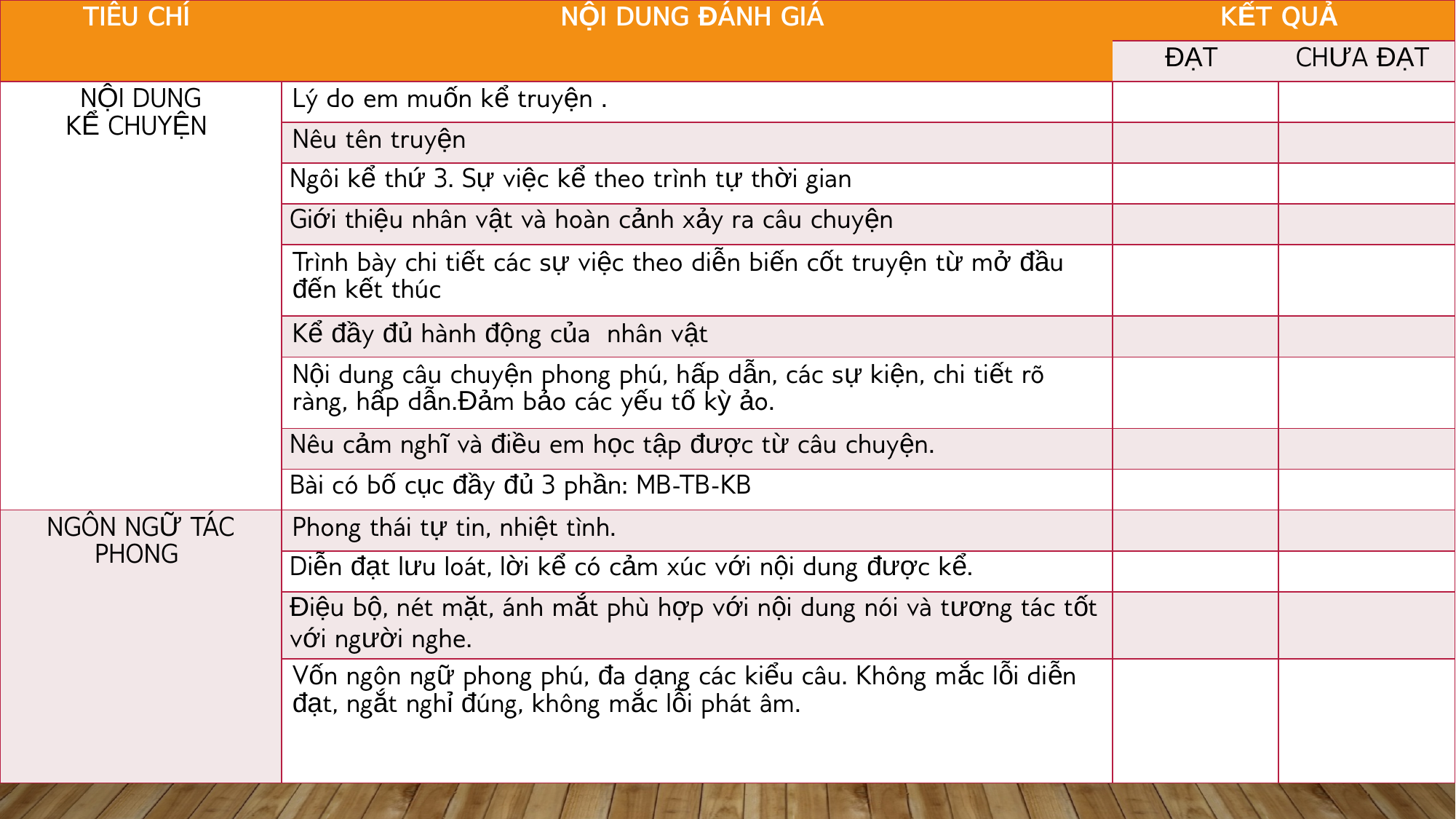

| TIÊU CHÍ | NỘI DUNG ĐÁNH GIÁ | KẾT QUẢ |  |
| --- | --- | --- | --- |
|  |  | ĐẠT | CHƯA ĐẠT |
| NỘI DUNG KỂ CHUYỆN | Lý do em muốn kể truyện . |  |  |
|  | Nêu tên truyện |  |  |
|  | Ngôi kể thứ 3. Sự việc kể theo trình tự thời gian |  |  |
|  | Giới thiệu nhân vật và hoàn cảnh xảy ra câu chuyện |  |  |
|  | Trình bày chi tiết các sự việc theo diễn biến cốt truyện từ mở đầu đến kết thúc |  |  |
|  | Kể đầy đủ hành động của nhân vật |  |  |
|  | Nội dung câu chuyện phong phú, hấp dẫn, các sự kiện, chi tiết rõ ràng, hấp dẫn.Đảm bảo các yếu tố kỳ ảo. |  |  |
|  | Nêu cảm nghĩ và điều em học tập được từ câu chuyện. |  |  |
|  | Bài có bố cục đầy đủ 3 phần: MB-TB-KB |  |  |
| NGÔN NGỮ TÁC PHONG | Phong thái tự tin, nhiệt tình. |  |  |
|  | Diễn đạt lưu loát, lời kể có cảm xúc với nội dung được kể. |  |  |
|  | Điệu bộ, nét mặt, ánh mắt phù hợp với nội dung nói và tương tác tốt với người nghe. |  |  |
|  | Vốn ngôn ngữ phong phú, đa dạng các kiểu câu. Không mắc lỗi diễn đạt, ngắt nghỉ đúng, không mắc lỗi phát âm. |  |  |